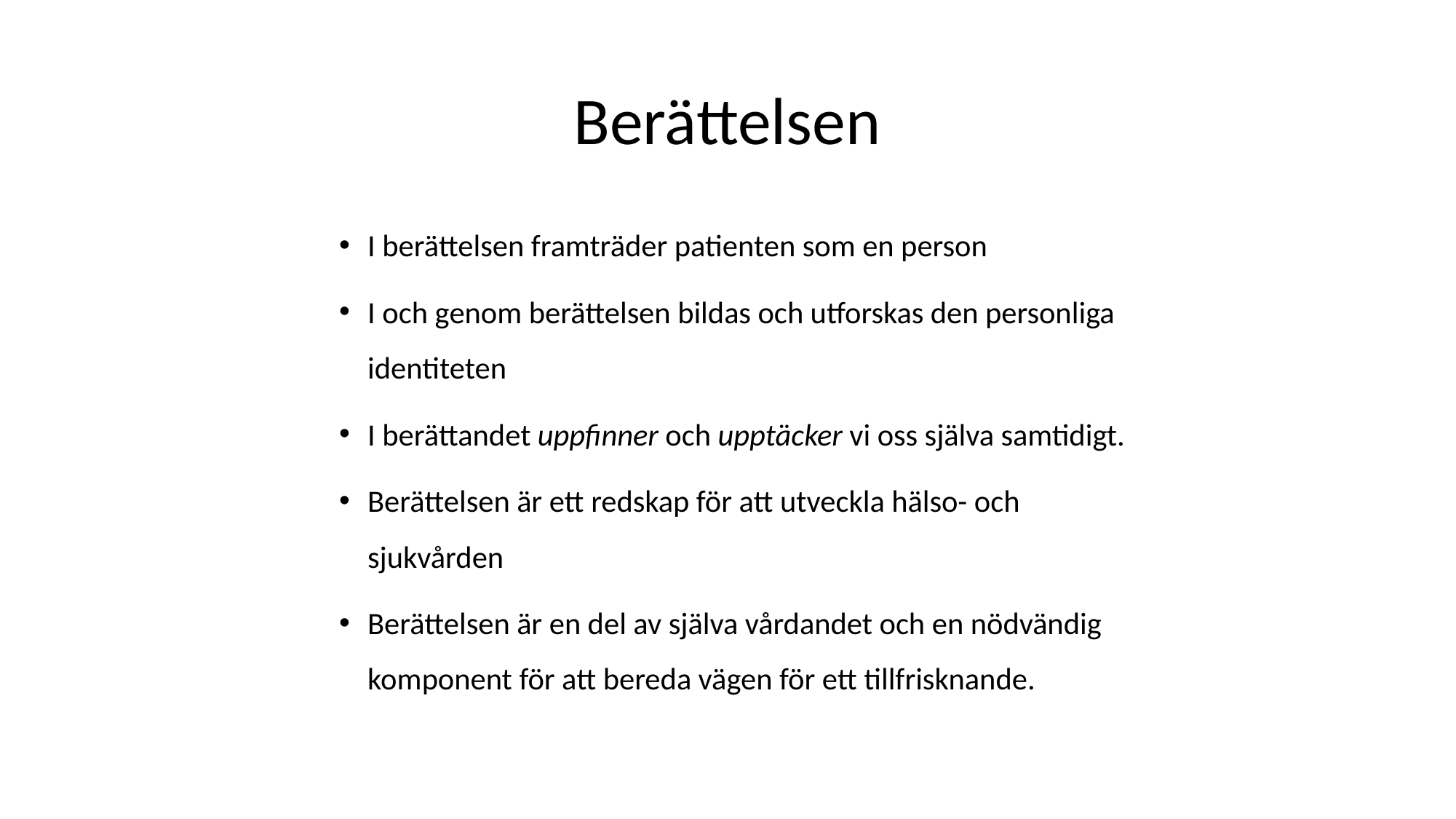

# Berättelsen
I berättelsen framträder patienten som en person
I och genom berättelsen bildas och utforskas den personliga identiteten
I berättandet uppfinner och upptäcker vi oss själva samtidigt.
Berättelsen är ett redskap för att utveckla hälso- och sjukvården
Berättelsen är en del av själva vårdandet och en nödvändig komponent för att bereda vägen för ett tillfrisknande.